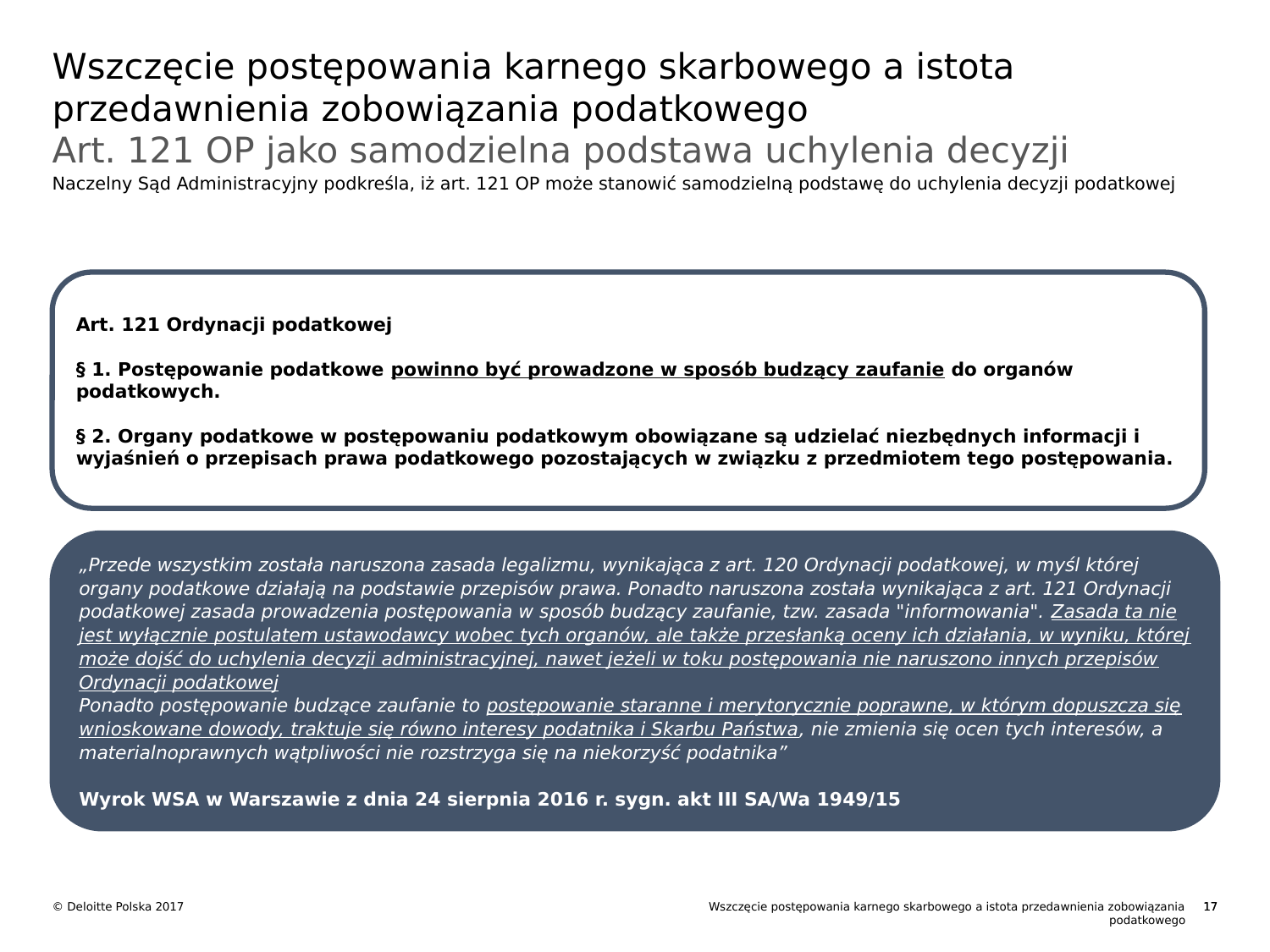

# Wszczęcie postępowania karnego skarbowego a istota przedawnienia zobowiązania podatkowego

Art. 121 OP jako samodzielna podstawa uchylenia decyzji
Naczelny Sąd Administracyjny podkreśla, iż art. 121 OP może stanowić samodzielną podstawę do uchylenia decyzji podatkowej

Art. 121 Ordynacji podatkowej

§ 1. Postępowanie podatkowe powinno być prowadzone w sposób budzący zaufanie do organów podatkowych.

§ 2. Organy podatkowe w postępowaniu podatkowym obowiązane są udzielać niezbędnych informacji i wyjaśnień o przepisach prawa podatkowego pozostających w związku z przedmiotem tego postępowania.
„Przede wszystkim została naruszona zasada legalizmu, wynikająca z art. 120 Ordynacji podatkowej, w myśl której organy podatkowe działają na podstawie przepisów prawa. Ponadto naruszona została wynikająca z art. 121 Ordynacji podatkowej zasada prowadzenia postępowania w sposób budzący zaufanie, tzw. zasada "informowania". Zasada ta nie jest wyłącznie postulatem ustawodawcy wobec tych organów, ale także przesłanką oceny ich działania, w wyniku, której może dojść do uchylenia decyzji administracyjnej, nawet jeżeli w toku postępowania nie naruszono innych przepisów Ordynacji podatkowej
Ponadto postępowanie budzące zaufanie to postępowanie staranne i merytorycznie poprawne, w którym dopuszcza się wnioskowane dowody, traktuje się równo interesy podatnika i Skarbu Państwa, nie zmienia się ocen tych interesów, a materialnoprawnych wątpliwości nie rozstrzyga się na niekorzyść podatnika”

Wyrok WSA w Warszawie z dnia 24 sierpnia 2016 r. sygn. akt III SA/Wa 1949/15